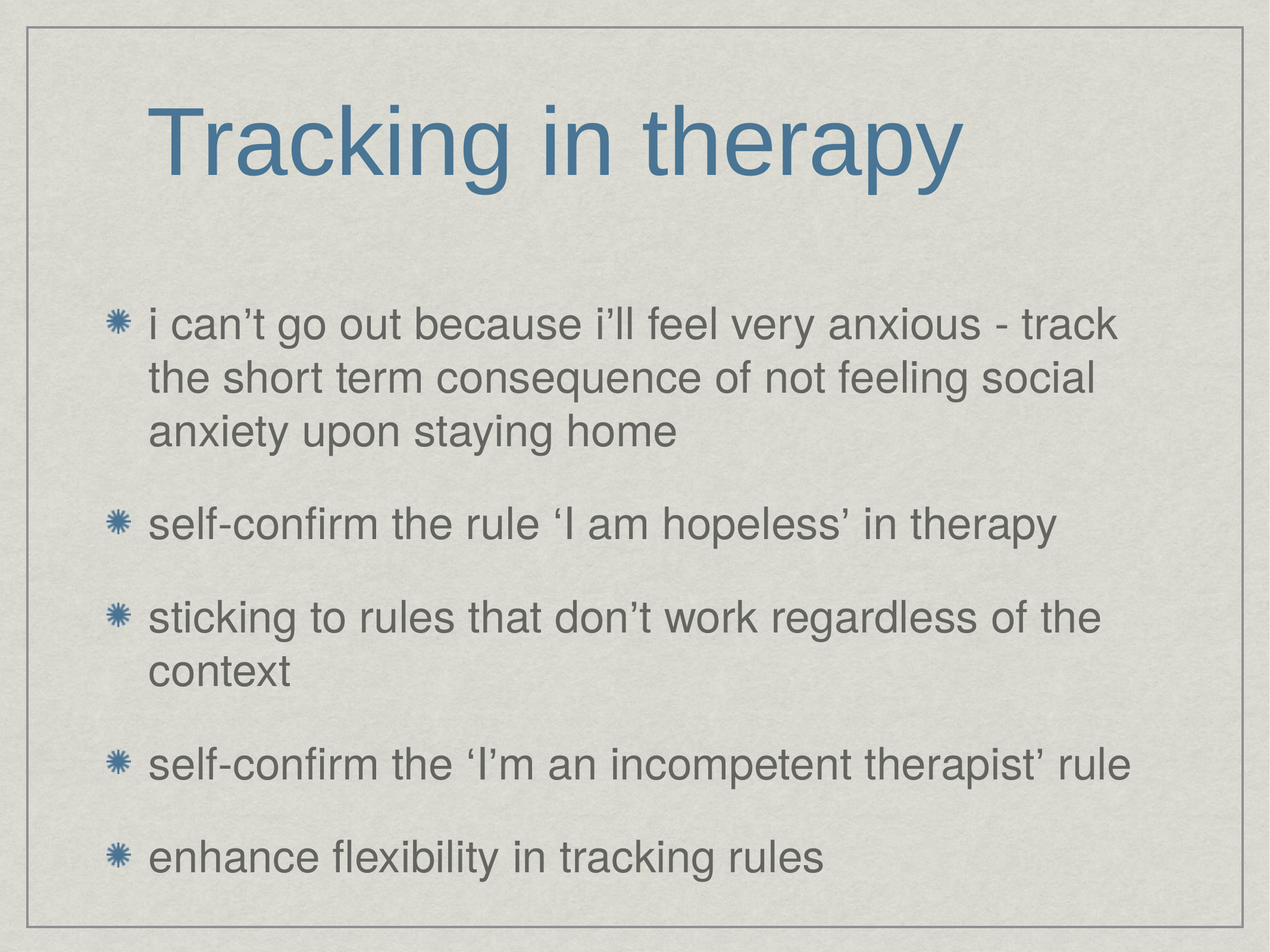

# Tracking in therapy
i can’t go out because i’ll feel very anxious - track the short term consequence of not feeling social anxiety upon staying home
self-confirm the rule ‘I am hopeless’ in therapy
sticking to rules that don’t work regardless of the context
self-confirm the ‘I’m an incompetent therapist’ rule
enhance flexibility in tracking rules